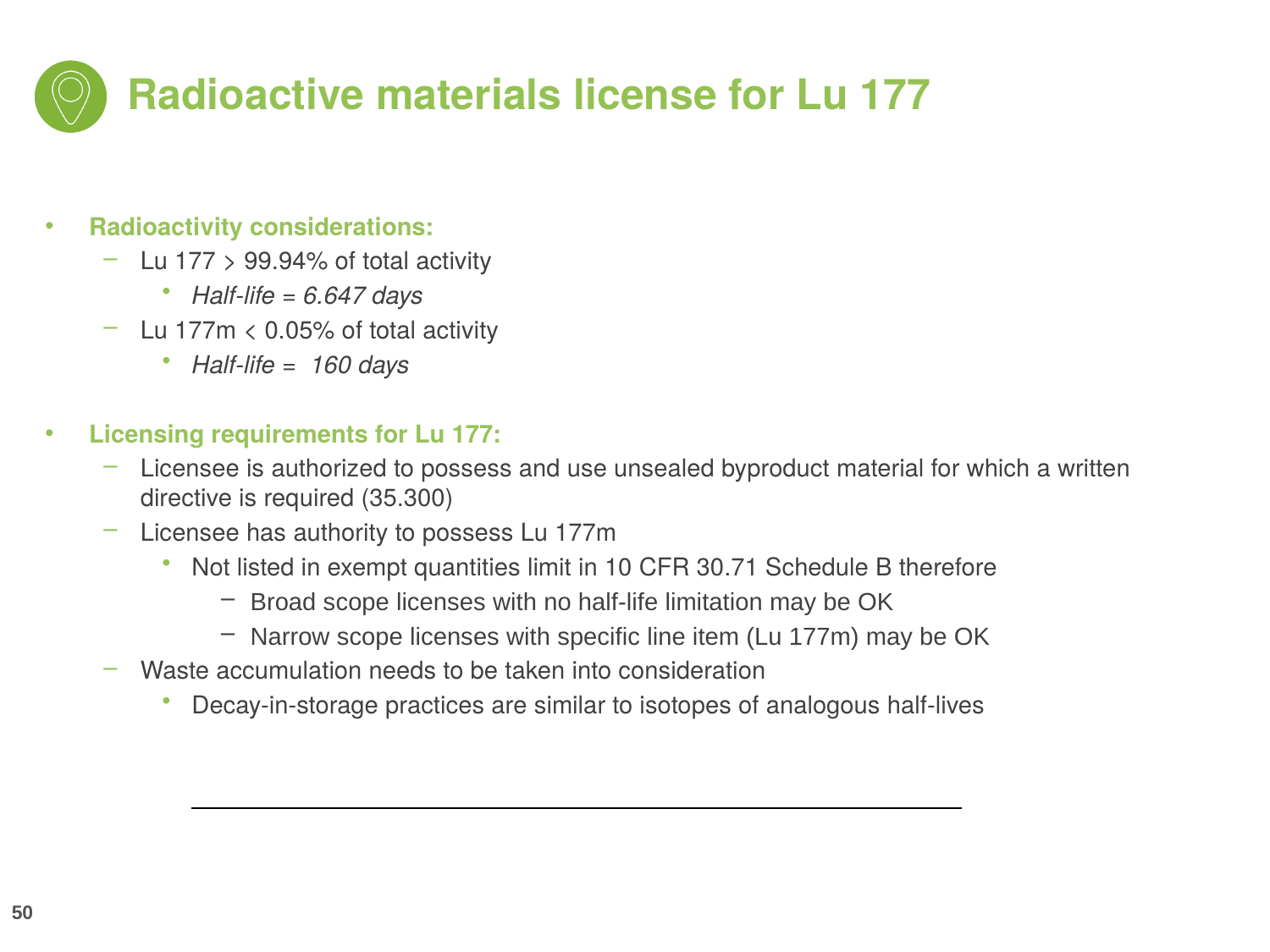

# Radioactive materials license for Lu 177
Radioactivity considerations:
Lu 177 > 99.94% of total activity
Half-life = 6.647 days
Lu 177m < 0.05% of total activity
Half-life =  160 days

Licensing requirements for Lu 177:
Licensee is authorized to possess and use unsealed byproduct material for which a written directive is required (35.300)
Licensee has authority to possess Lu 177m
Not listed in exempt quantities limit in 10 CFR 30.71 Schedule B therefore
Broad scope licenses with no half-life limitation may be OK
Narrow scope licenses with specific line item (Lu 177m) may be OK
Waste accumulation needs to be taken into consideration
Decay-in-storage practices are similar to isotopes of analogous half-lives
50